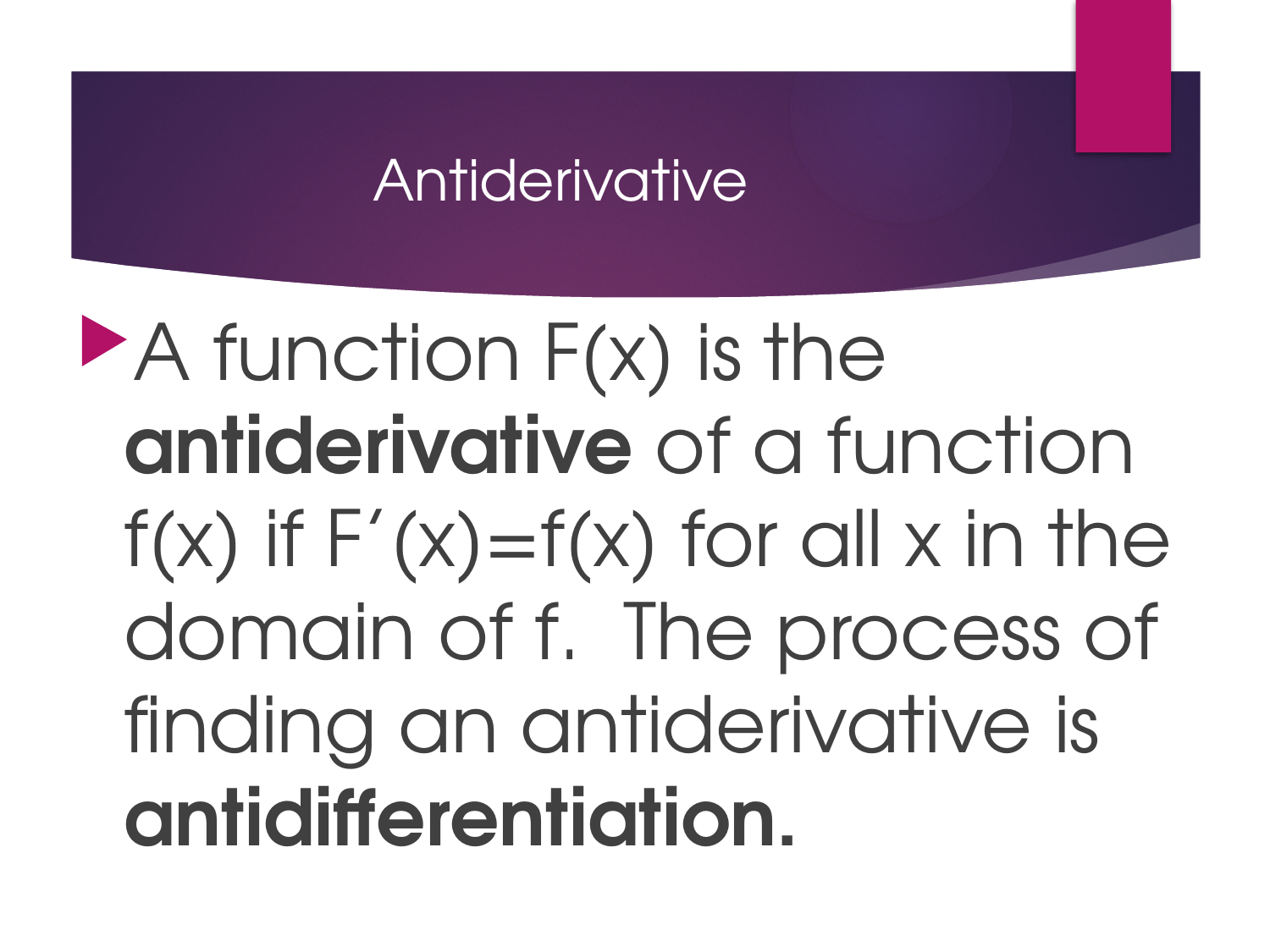

# Antiderivative
A function F(x) is the antiderivative of a function f(x) if F’(x)=f(x) for all x in the domain of f.  The process of finding an antiderivative is antidifferentiation.